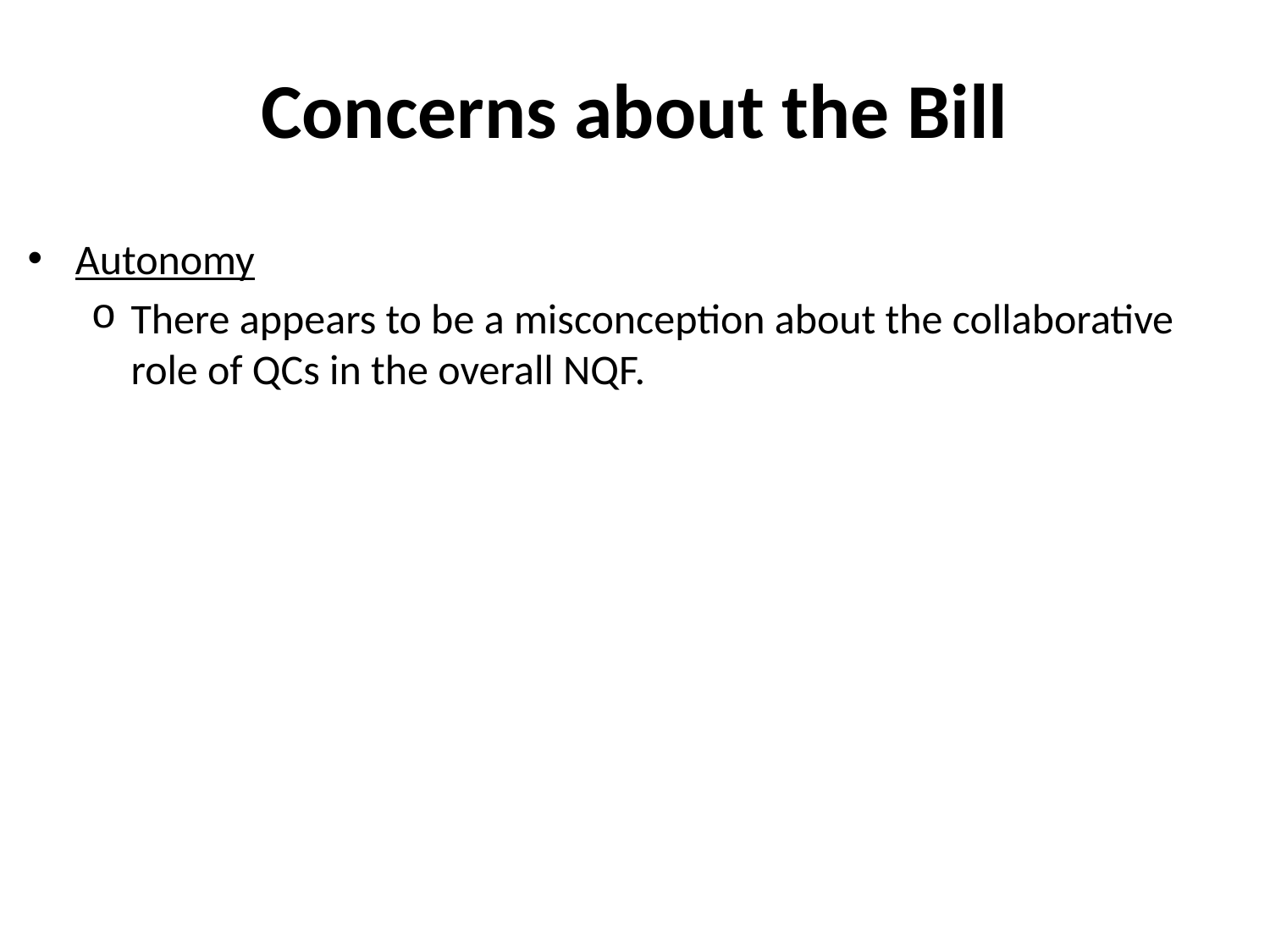

# Concerns about the Bill
Autonomy
There appears to be a misconception about the collaborative role of QCs in the overall NQF.